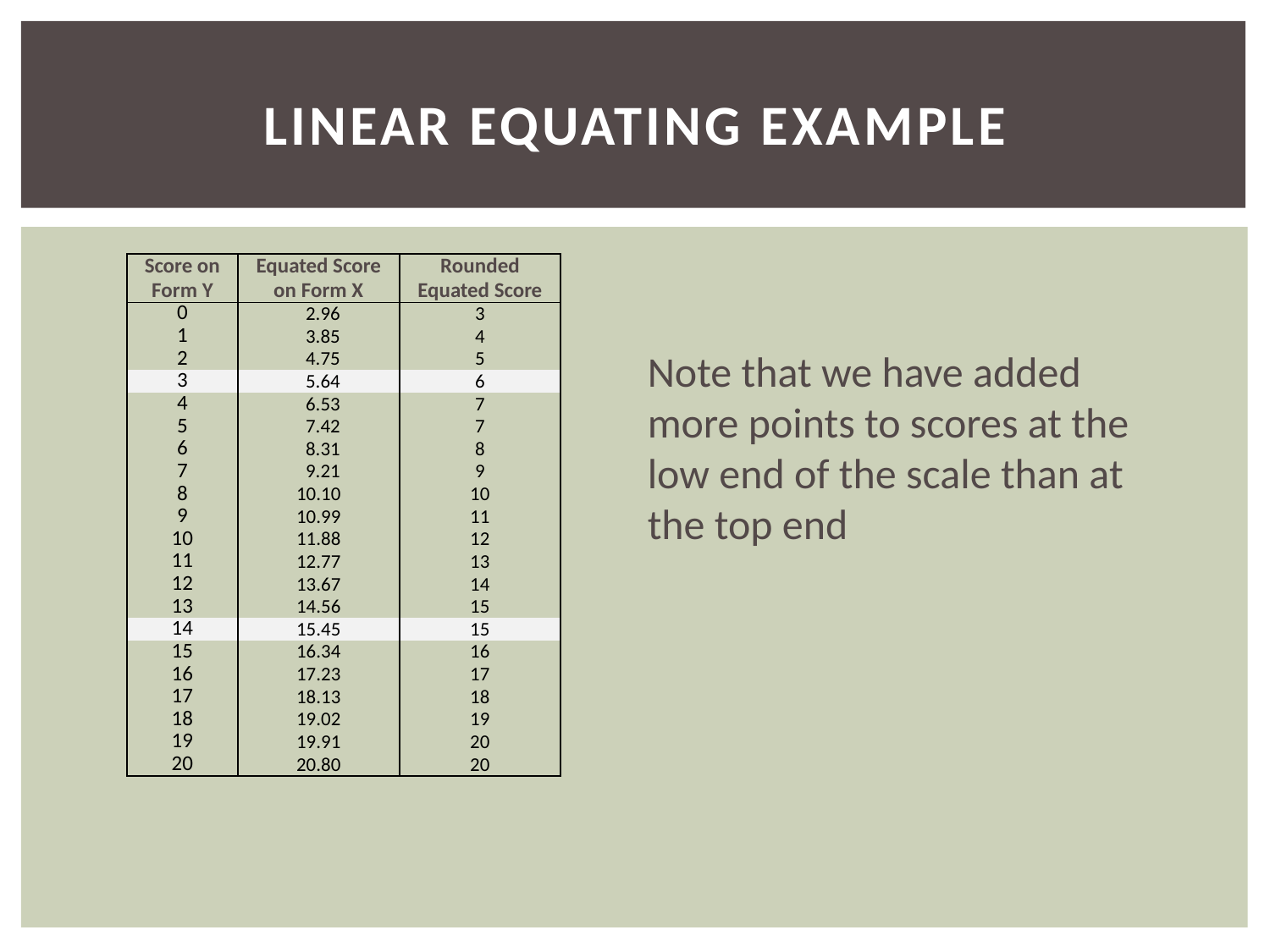

# linear Equating example
| Score on Form Y | Equated Score on Form X | Rounded Equated Score |
| --- | --- | --- |
| 0 | 2.96 | 3 |
| 1 | 3.85 | 4 |
| 2 | 4.75 | 5 |
| 3 | 5.64 | 6 |
| 4 | 6.53 | 7 |
| 5 | 7.42 | 7 |
| 6 | 8.31 | 8 |
| 7 | 9.21 | 9 |
| 8 | 10.10 | 10 |
| 9 | 10.99 | 11 |
| 10 | 11.88 | 12 |
| 11 | 12.77 | 13 |
| 12 | 13.67 | 14 |
| 13 | 14.56 | 15 |
| 14 | 15.45 | 15 |
| 15 | 16.34 | 16 |
| 16 | 17.23 | 17 |
| 17 | 18.13 | 18 |
| 18 | 19.02 | 19 |
| 19 | 19.91 | 20 |
| 20 | 20.80 | 20 |
Note that we have added more points to scores at the low end of the scale than at the top end